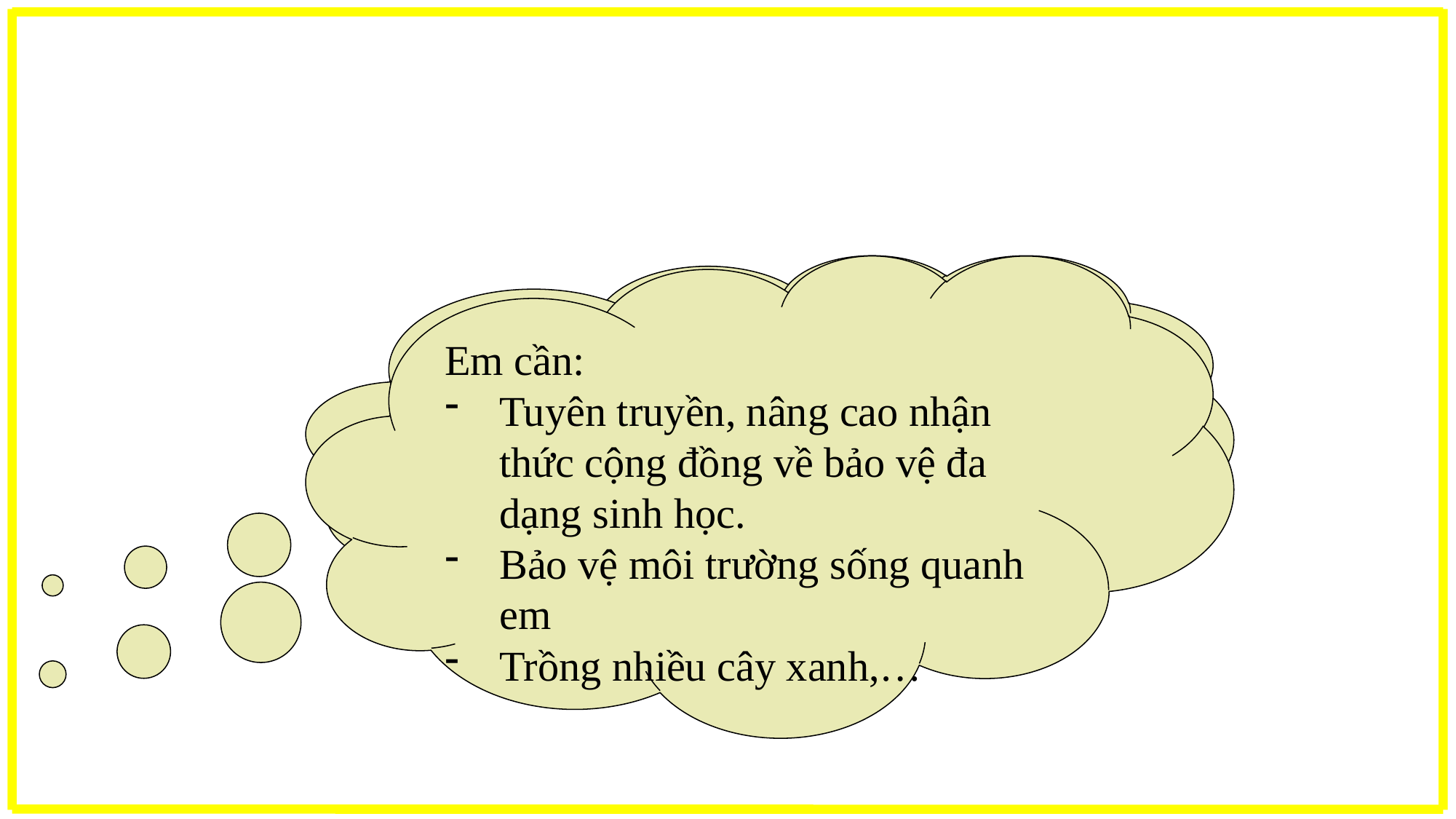

Em cần:
Tuyên truyền, nâng cao nhận thức cộng đồng về bảo vệ đa dạng sinh học.
Bảo vệ môi trường sống quanh em
Trồng nhiều cây xanh,…
Em cần làm gì để bảo vệ đa dạng sinh học?